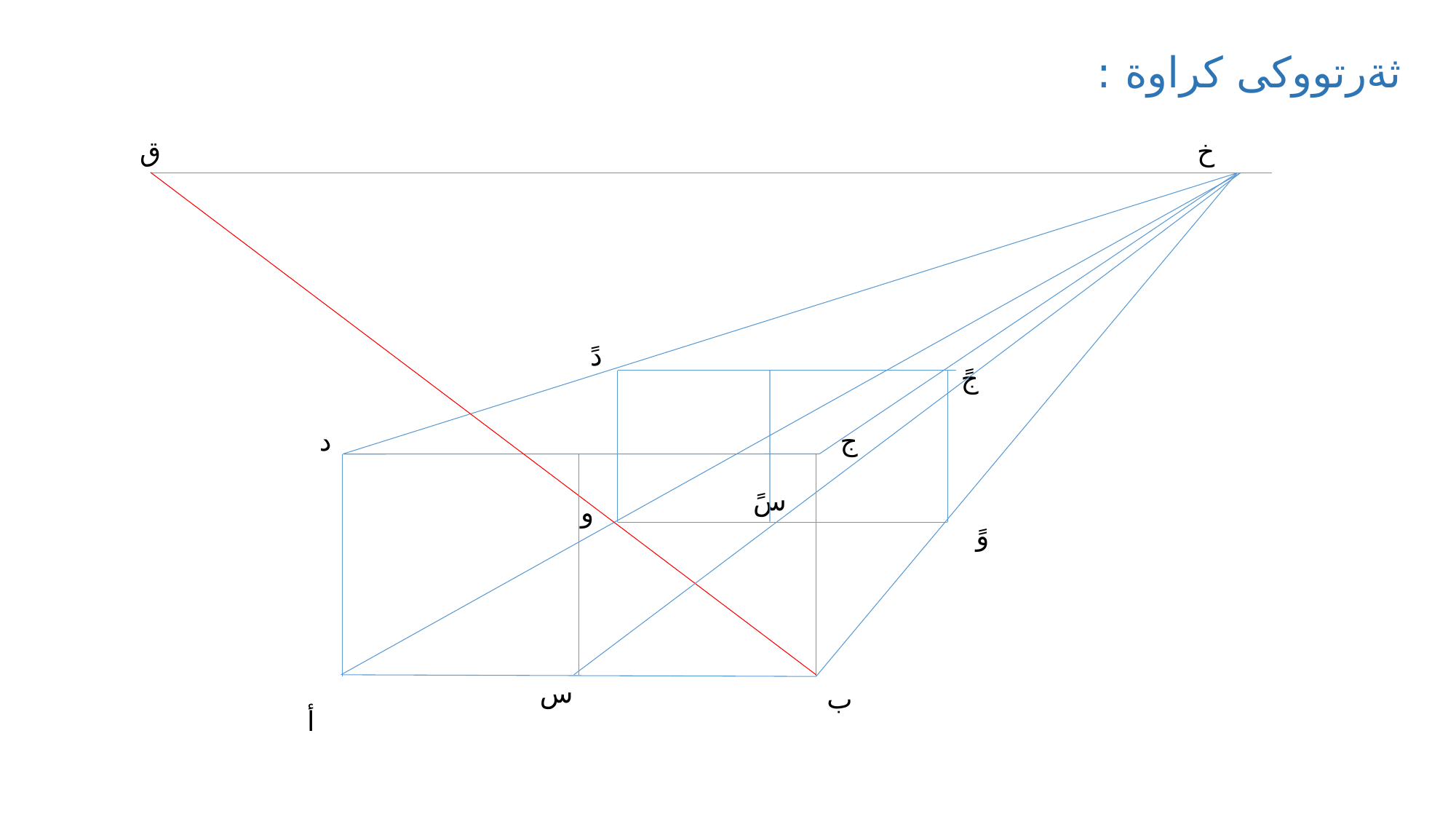

ثةرتووكى كراوة :
ق
خ
دً
جً
د
ج
سً
و
وً
س
ب
أ